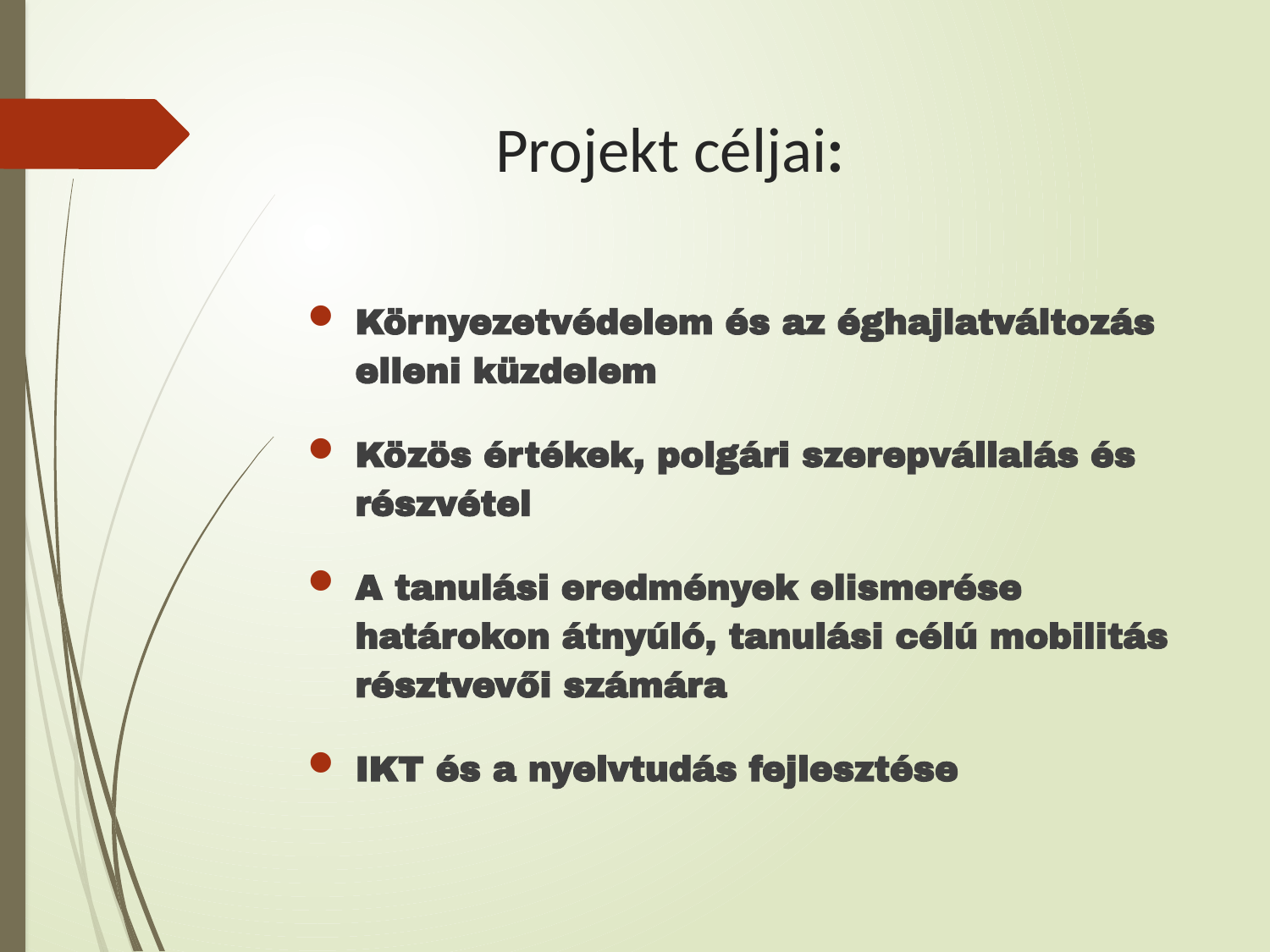

# Projekt céljai:
Környezetvédelem és az éghajlatváltozás elleni küzdelem
Közös értékek, polgári szerepvállalás és részvétel
A tanulási eredmények elismerése határokon átnyúló, tanulási célú mobilitás résztvevői számára
IKT és a nyelvtudás fejlesztése